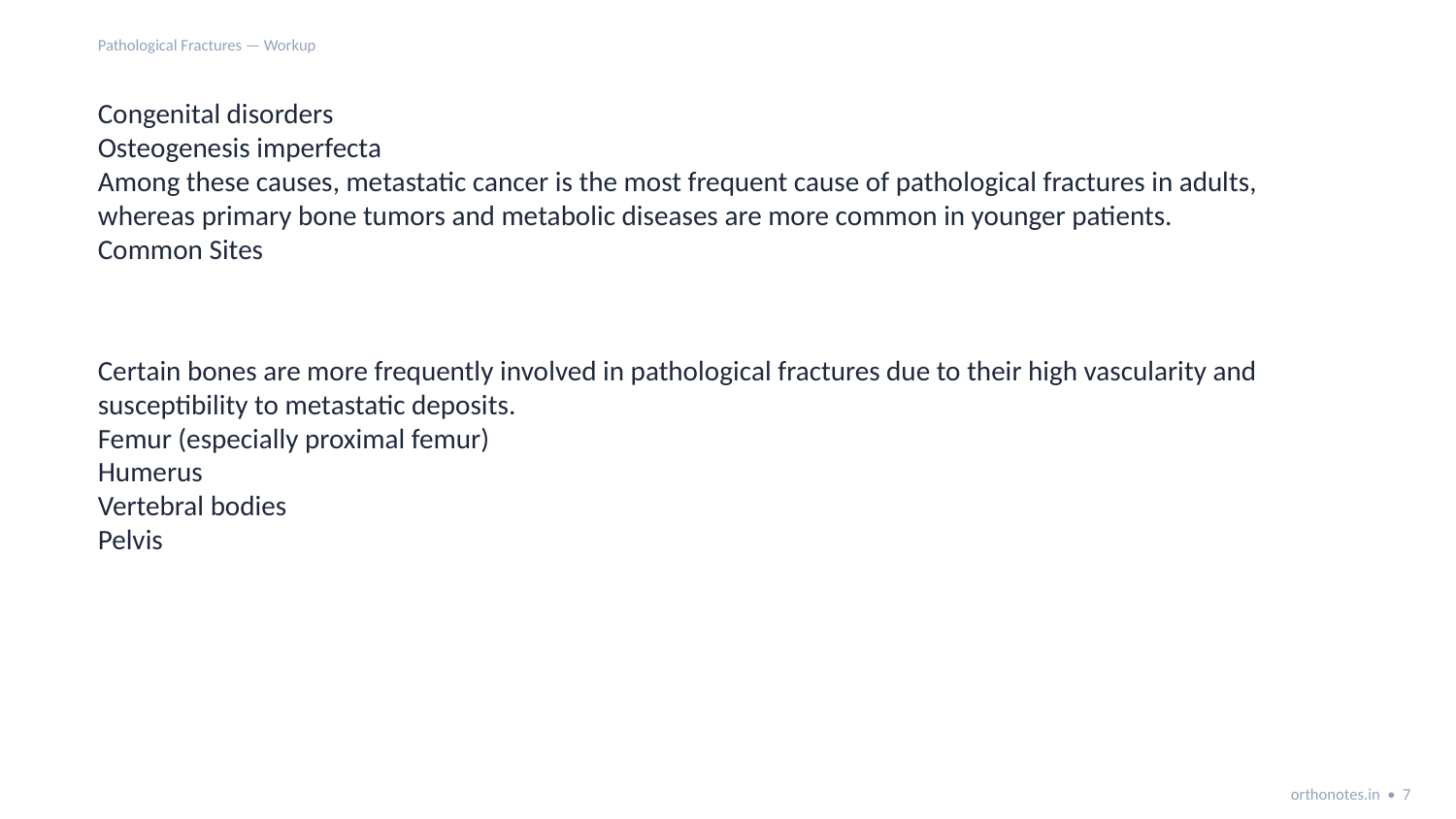

Pathological Fractures — Workup
Congenital disorders
Osteogenesis imperfecta
Among these causes, metastatic cancer is the most frequent cause of pathological fractures in adults, whereas primary bone tumors and metabolic diseases are more common in younger patients.
Common Sites
Certain bones are more frequently involved in pathological fractures due to their high vascularity and susceptibility to metastatic deposits.
Femur (especially proximal femur)
Humerus
Vertebral bodies
Pelvis
orthonotes.in  •  7